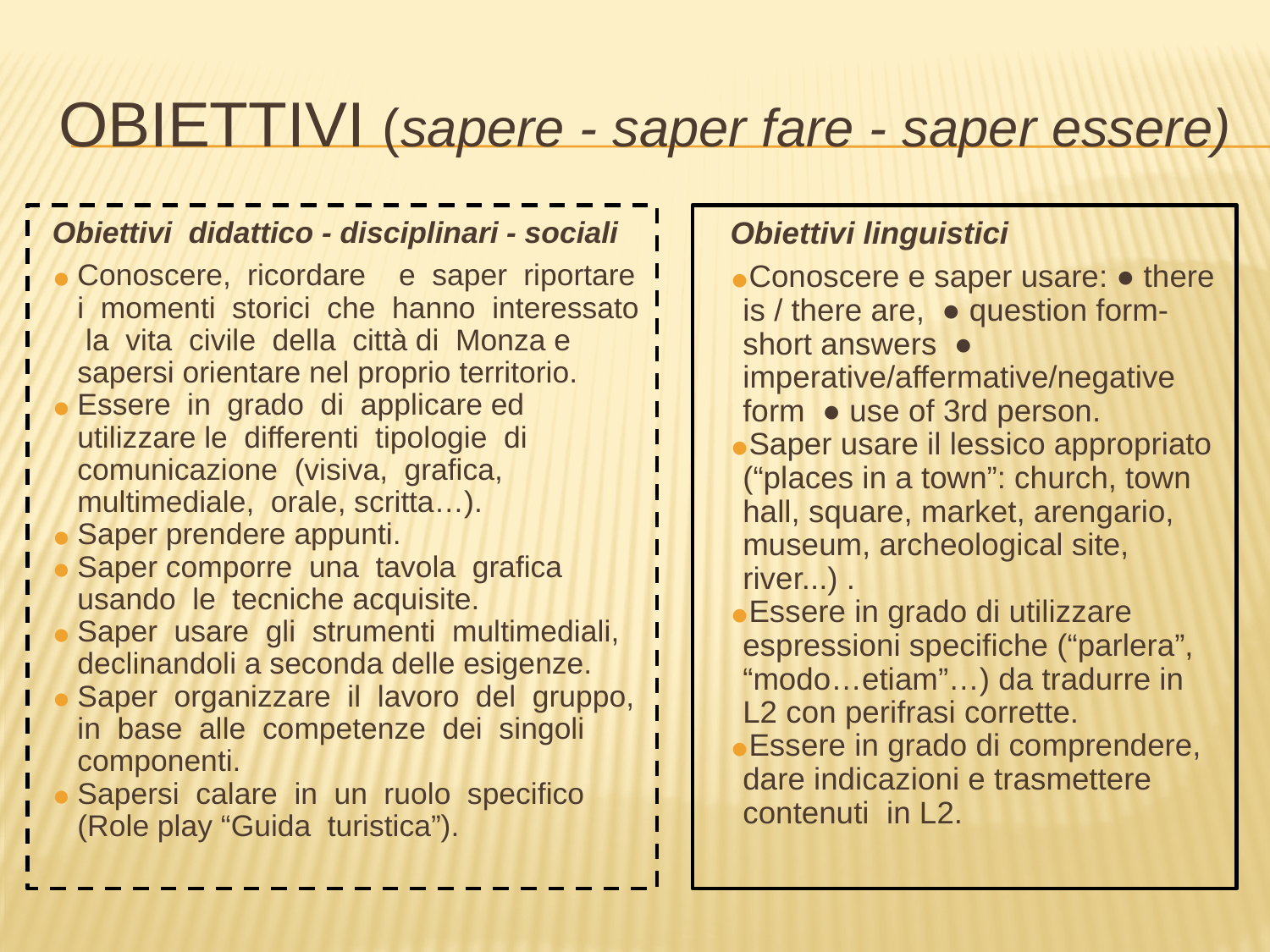

# OBIETTIVI (sapere - saper fare - saper essere)
Obiettivi  didattico - disciplinari - sociali
Conoscere,  ricordare    e  saper  riportare  i  momenti  storici  che  hanno  interessato  la  vita  civile  della  città di  Monza e  sapersi orientare nel proprio territorio.
Essere  in  grado  di  applicare ed utilizzare le  differenti  tipologie  di  comunicazione  (visiva,  grafica,  multimediale,  orale, scritta…).
Saper prendere appunti.
Saper comporre  una  tavola  grafica  usando  le  tecniche acquisite.
Saper  usare  gli  strumenti  multimediali, declinandoli a seconda delle esigenze.
Saper  organizzare  il  lavoro  del  gruppo,  in  base  alle  competenze  dei  singoli  componenti.
Sapersi  calare  in  un  ruolo  specifico (Role play “Guida  turistica”).

Obiettivi linguistici
Conoscere e saper usare: ● there is / there are,  ● question form-short answers  ● imperative/affermative/negative form  ● use of 3rd person.
Saper usare il lessico appropriato (“places in a town”: church, town hall, square, market, arengario, museum, archeological site, river...) .
Essere in grado di utilizzare espressioni specifiche (“parlera”, “modo…etiam”…) da tradurre in L2 con perifrasi corrette.
Essere in grado di comprendere, dare indicazioni e trasmettere contenuti  in L2.